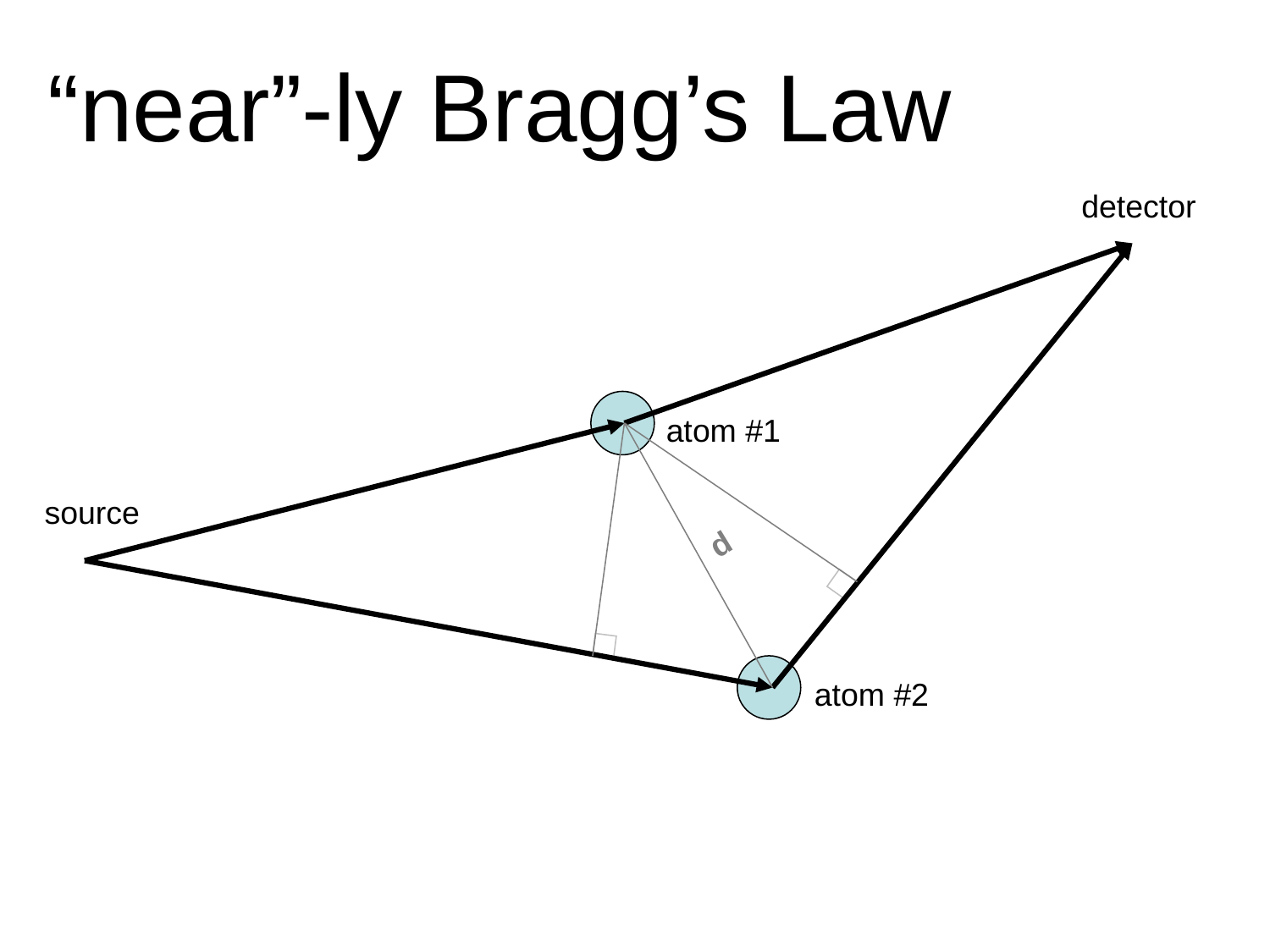

“near”-ly Bragg’s Law
detector

atom #1

source
d

atom #2